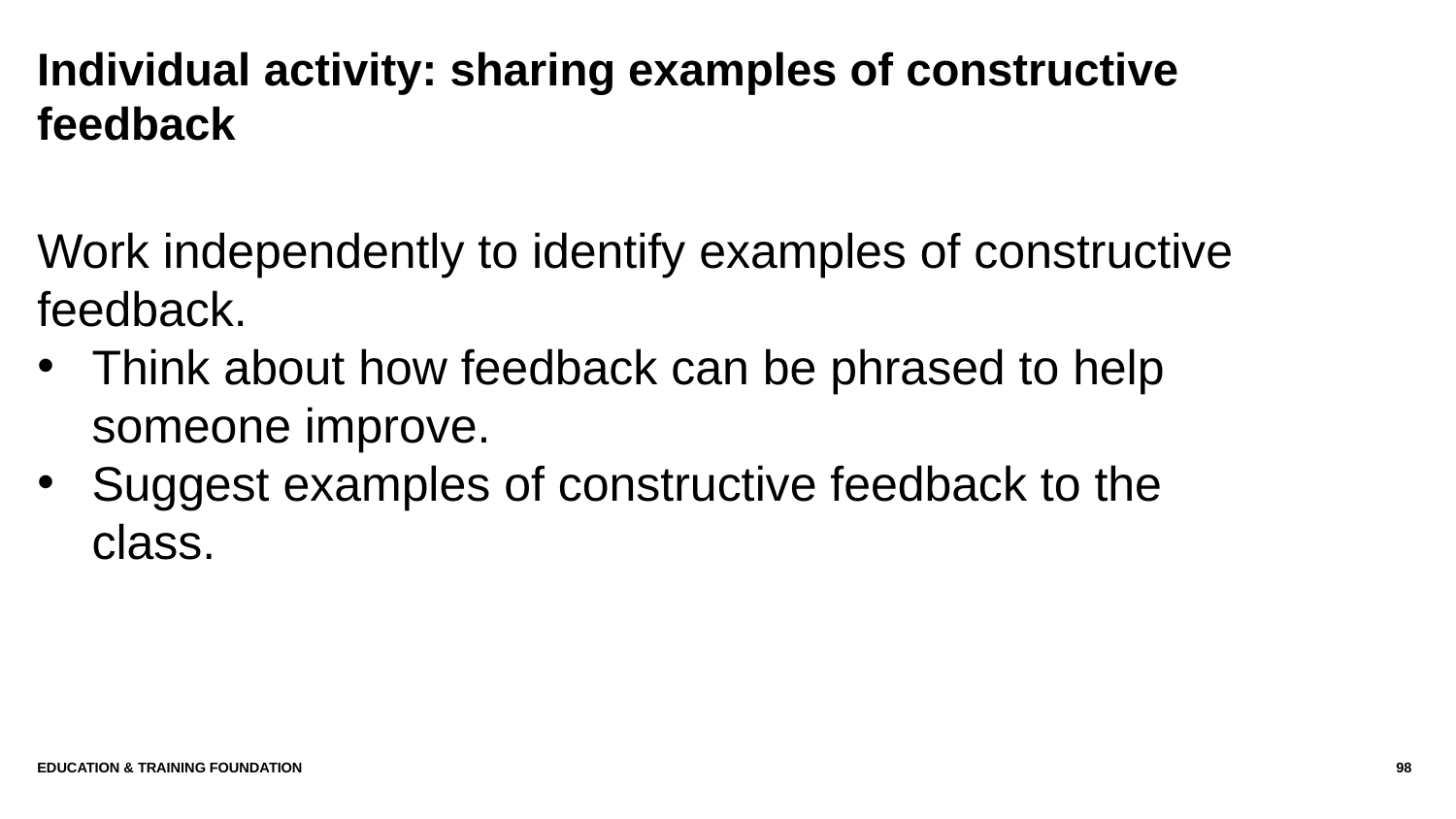

# Individual activity: sharing examples of constructive feedback
Work independently to identify examples of constructive feedback.
Think about how feedback can be phrased to help someone improve.
Suggest examples of constructive feedback to the class.

Education & Training Foundation
98